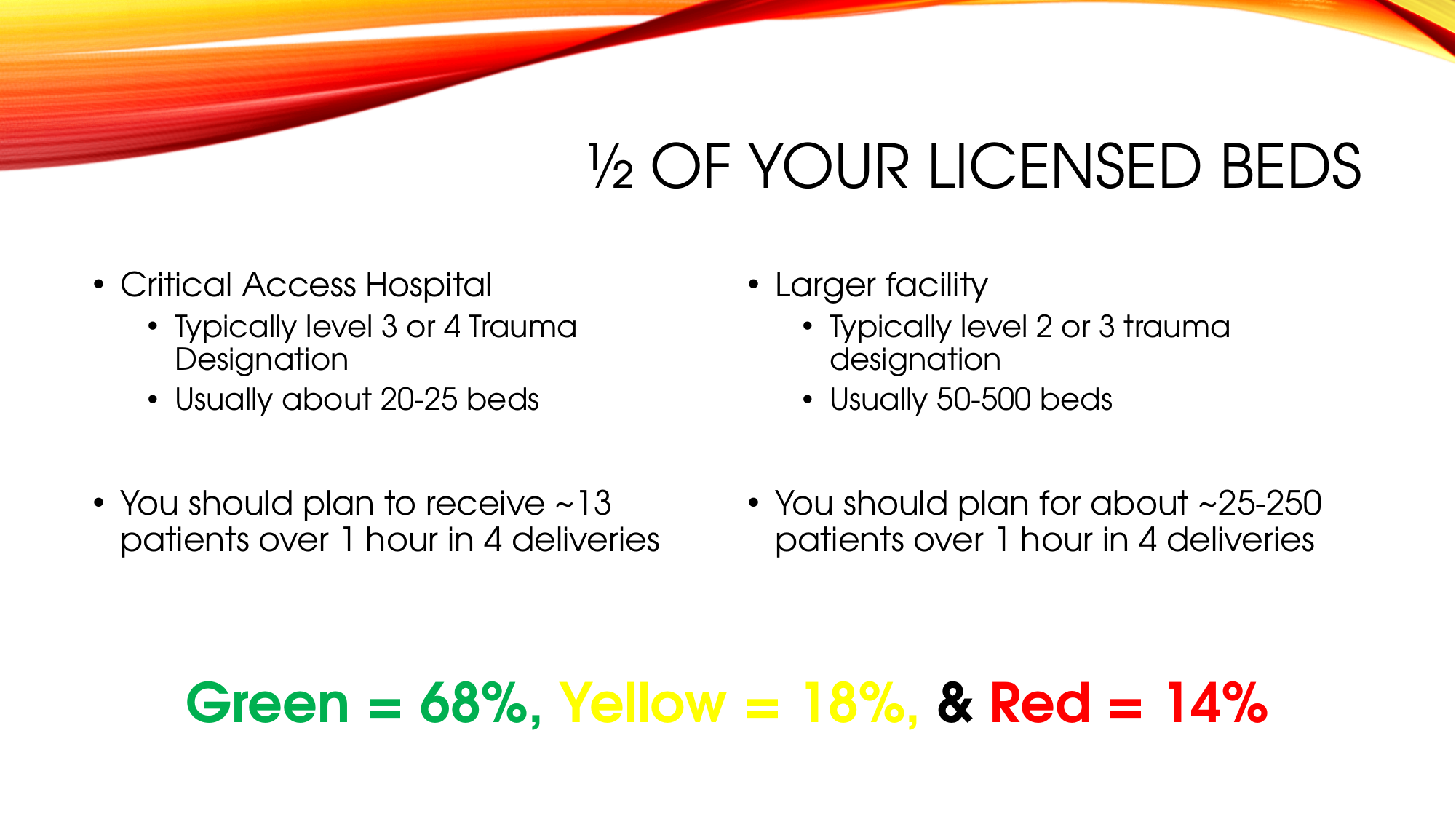

# ½ of your licensed beds
Critical Access Hospital
Typically level 3 or 4 Trauma Designation
Usually about 20-25 beds

You should plan to receive ~13 patients over 1 hour in 4 deliveries

Larger facility
Typically level 2 or 3 trauma designation
Usually 50-500 beds

You should plan for about ~25-250 patients over 1 hour in 4 deliveries
Green = 68%, Yellow = 18%, & Red = 14%